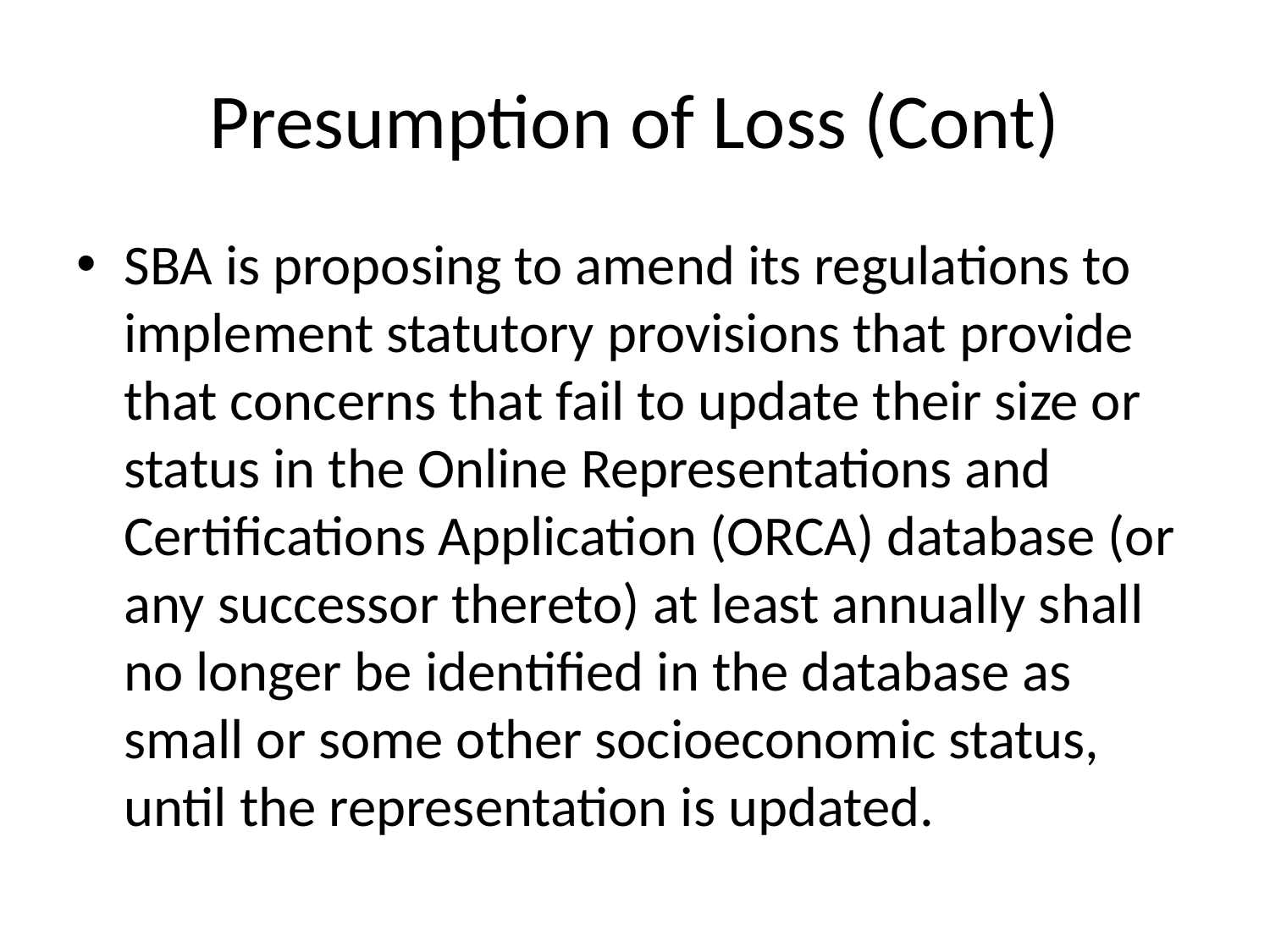

# Presumption of Loss (Cont)
SBA is proposing to amend its regulations to implement statutory provisions that provide that concerns that fail to update their size or status in the Online Representations and Certifications Application (ORCA) database (or any successor thereto) at least annually shall no longer be identified in the database as small or some other socioeconomic status, until the representation is updated.